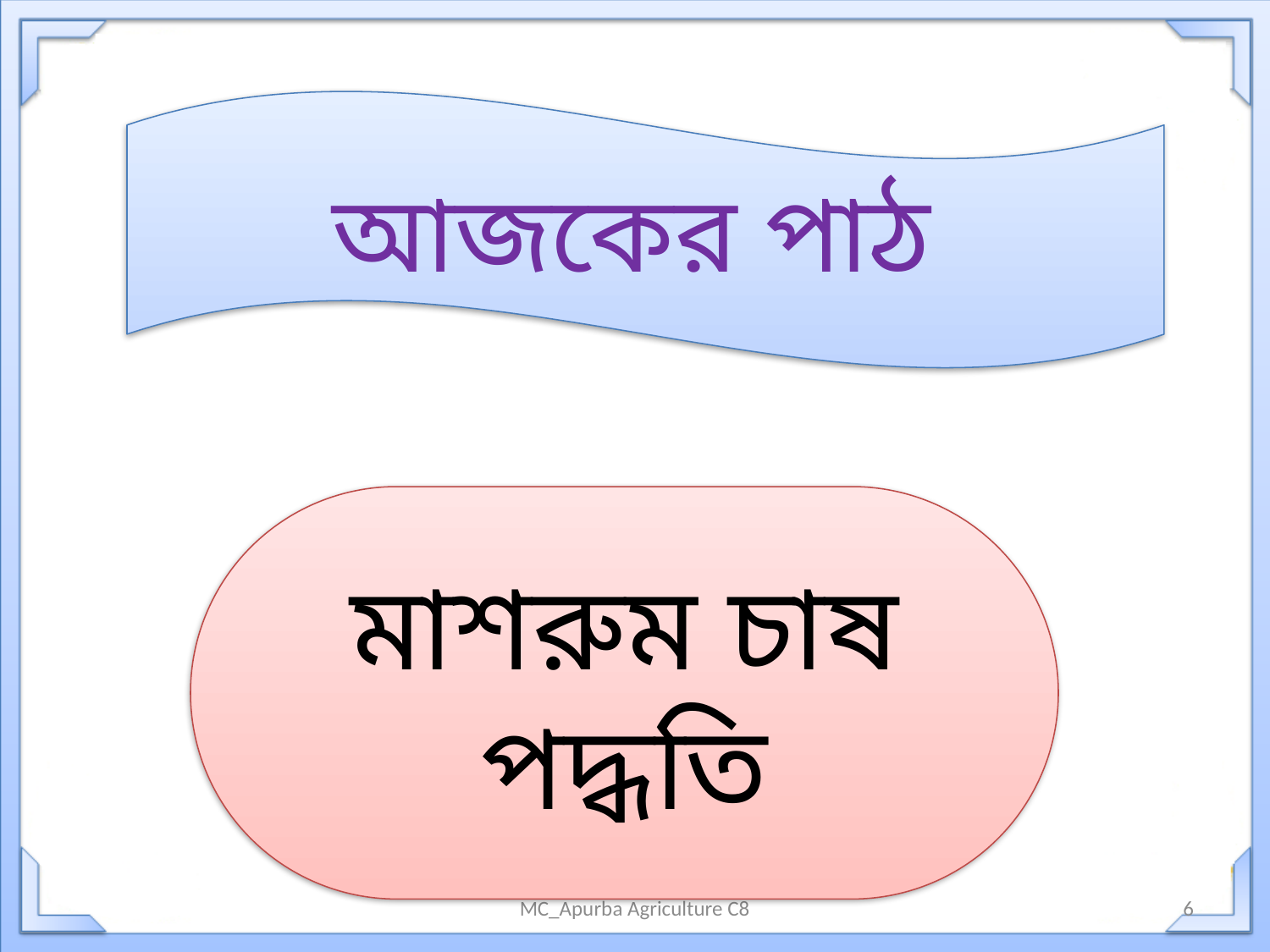

আজকের পাঠ
মাশরুম চাষ পদ্ধতি
MC_Apurba Agriculture C8
6